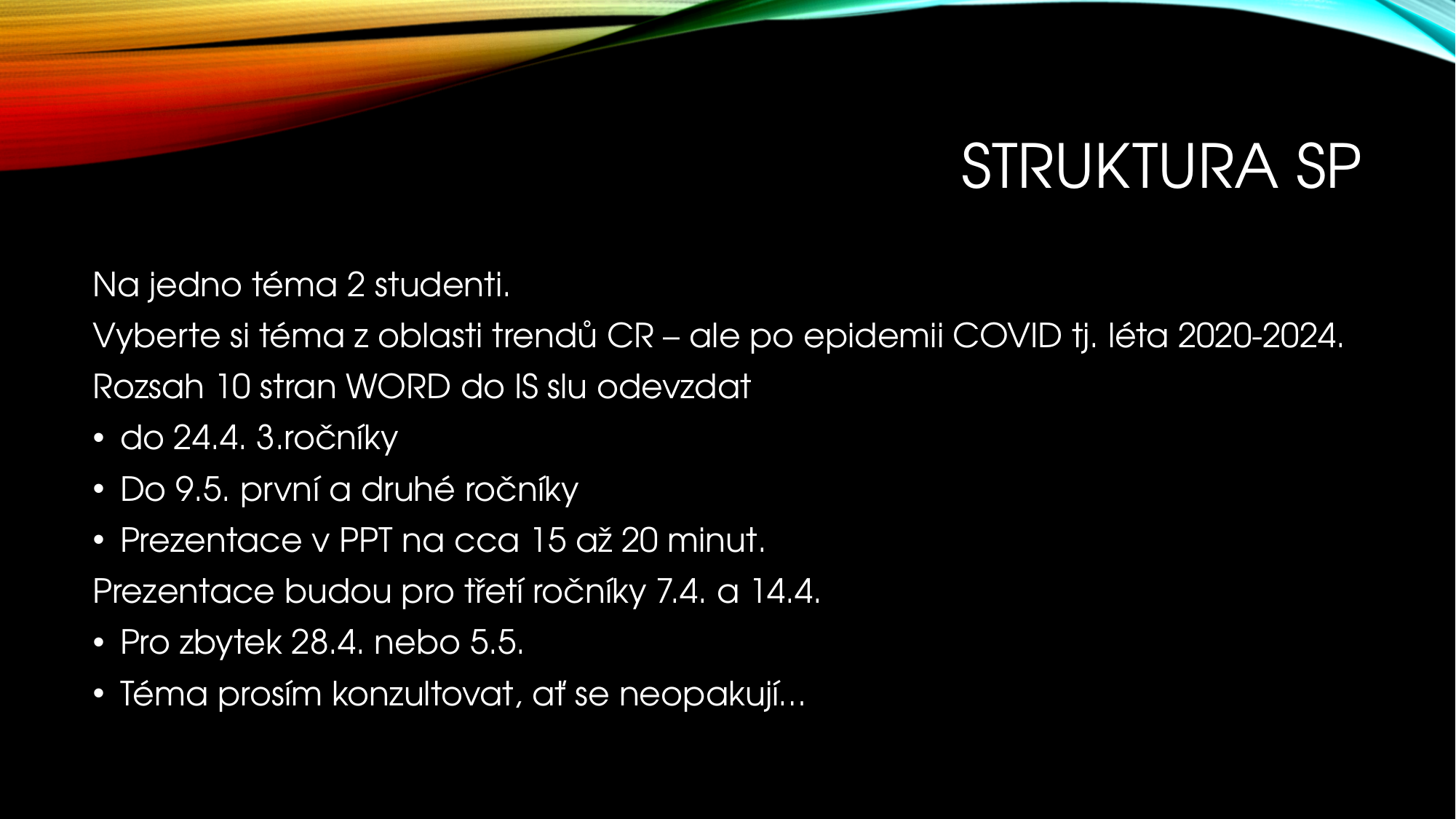

# Struktura SP
Na jedno téma 2 studenti.
Vyberte si téma z oblasti trendů CR – ale po epidemii COVID tj. léta 2020-2024.
Rozsah 10 stran WORD do IS slu odevzdat
do 24.4. 3.ročníky
Do 9.5. první a druhé ročníky
Prezentace v PPT na cca 15 až 20 minut.
Prezentace budou pro třetí ročníky 7.4. a 14.4.
Pro zbytek 28.4. nebo 5.5.
Téma prosím konzultovat, ať se neopakují…